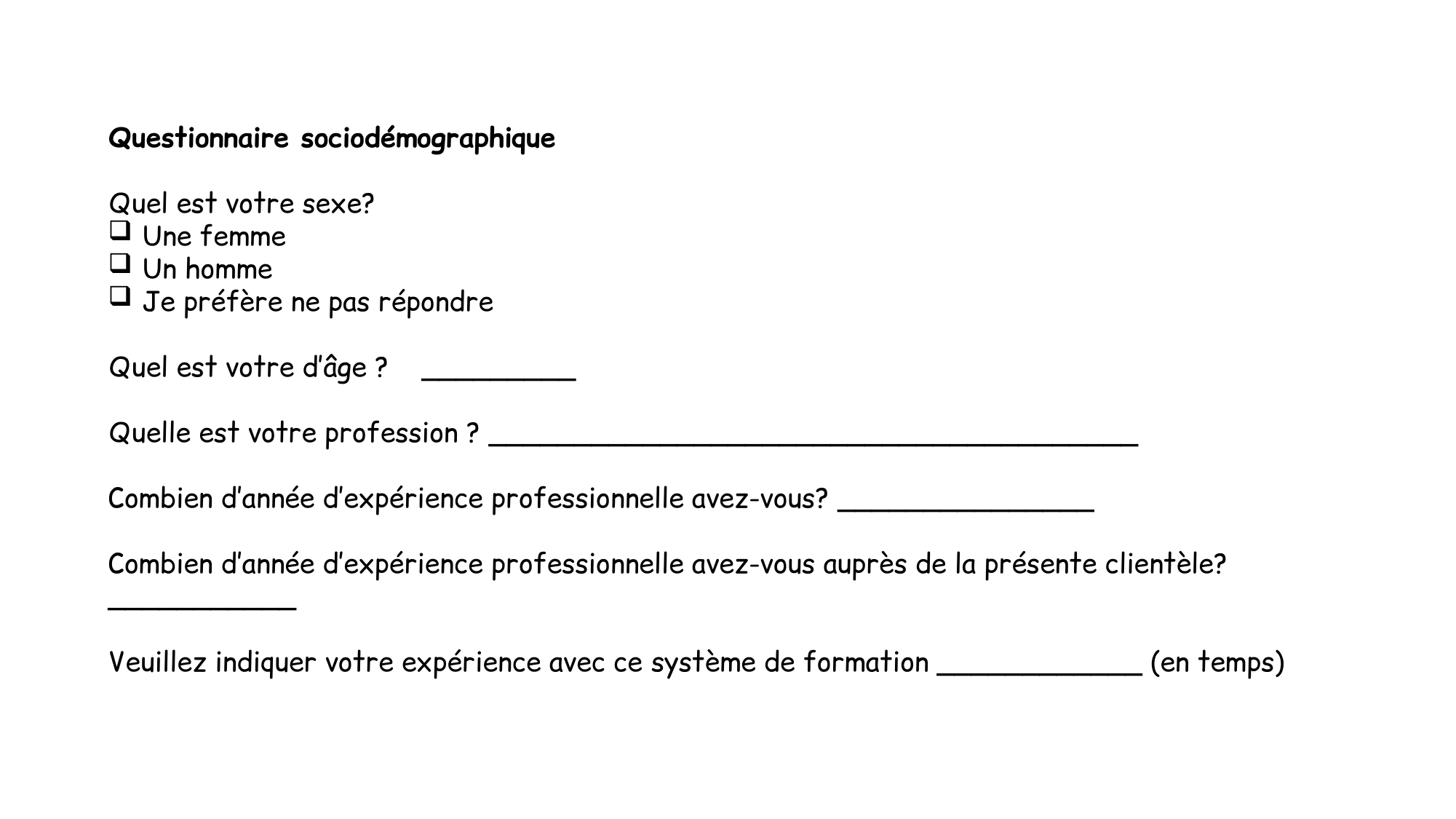

Questionnaire sociodémographique

Quel est votre sexe?
Une femme
Un homme
Je préfère ne pas répondre

Quel est votre d’âge ?    _________

Quelle est votre profession ? ______________________________________

Combien d’année d’expérience professionnelle avez-vous? _______________

Combien d’année d’expérience professionnelle avez-vous auprès de la présente clientèle? ___________

Veuillez indiquer votre expérience avec ce système de formation ____________ (en temps)